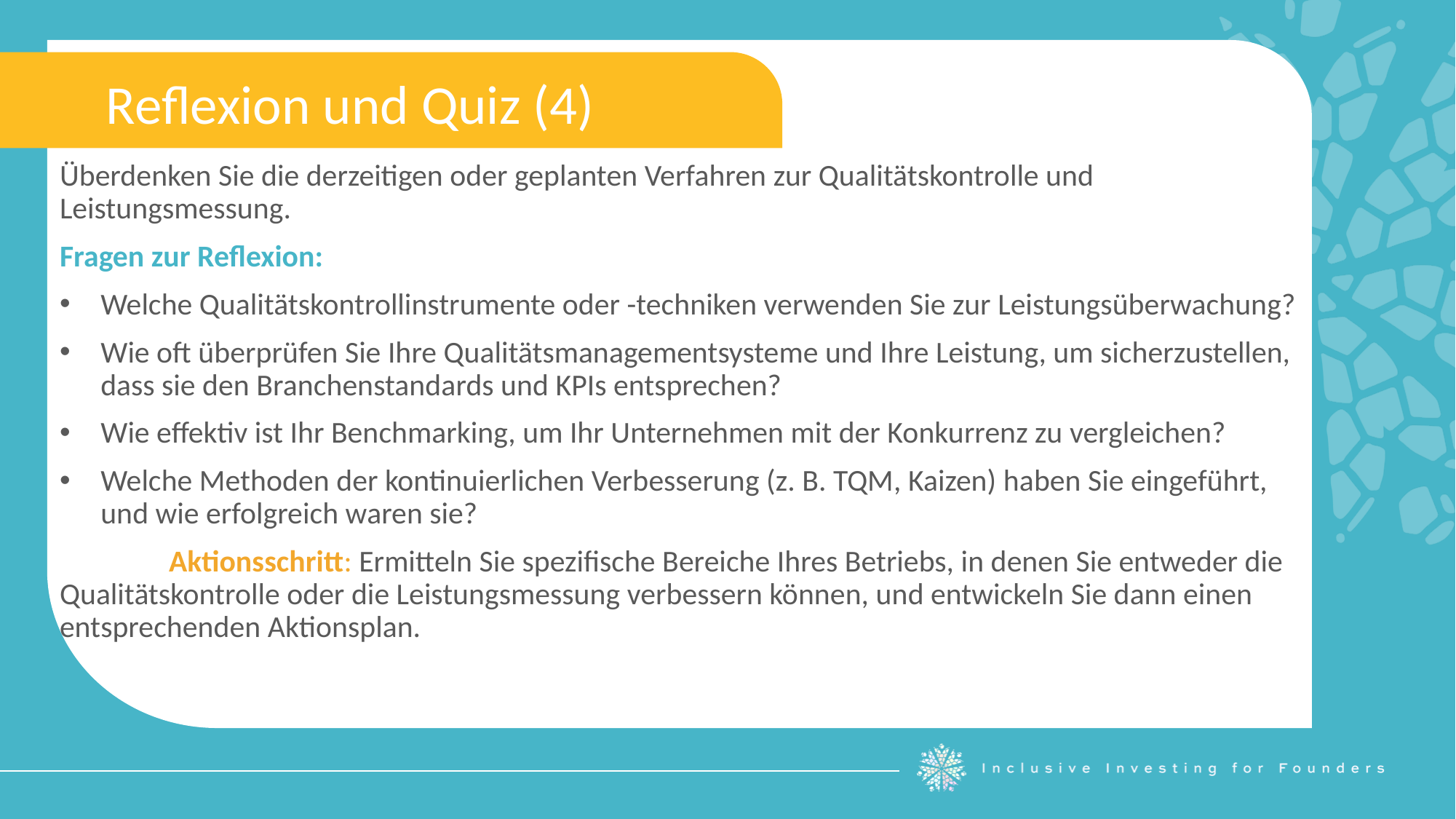

Reflexion und Quiz (4)
Überdenken Sie die derzeitigen oder geplanten Verfahren zur Qualitätskontrolle und Leistungsmessung.
Fragen zur Reflexion:
Welche Qualitätskontrollinstrumente oder -techniken verwenden Sie zur Leistungsüberwachung?
Wie oft überprüfen Sie Ihre Qualitätsmanagementsysteme und Ihre Leistung, um sicherzustellen, dass sie den Branchenstandards und KPIs entsprechen?
Wie effektiv ist Ihr Benchmarking, um Ihr Unternehmen mit der Konkurrenz zu vergleichen?
Welche Methoden der kontinuierlichen Verbesserung (z. B. TQM, Kaizen) haben Sie eingeführt, und wie erfolgreich waren sie?
	Aktionsschritt: Ermitteln Sie spezifische Bereiche Ihres Betriebs, in denen Sie entweder die Qualitätskontrolle oder die Leistungsmessung verbessern können, und entwickeln Sie dann einen entsprechenden Aktionsplan.